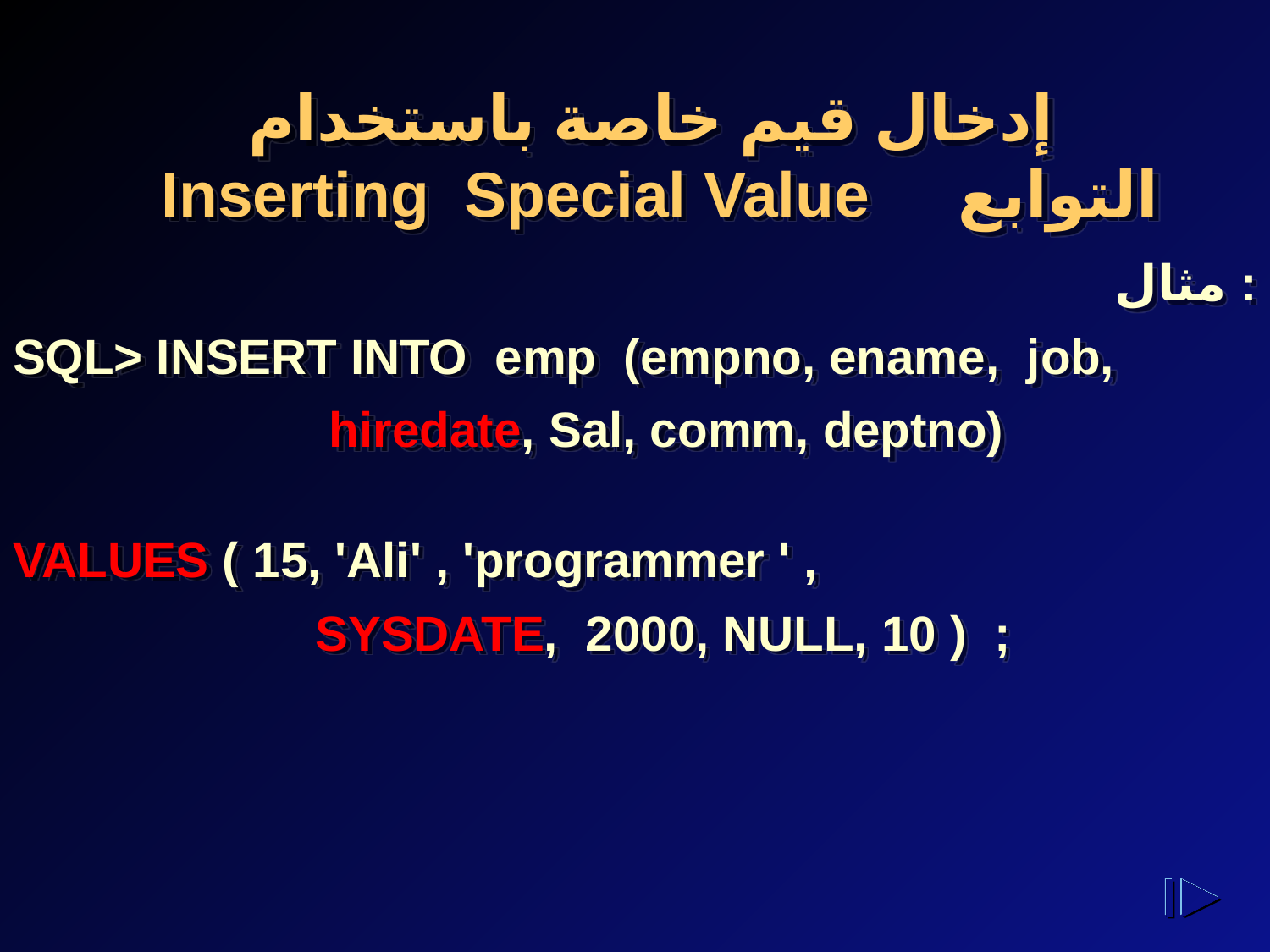

# إدخال قيم خاصة باستخدام التوابع     Inserting  Special Value
مثال :
SQL> INSERT INTO  emp  (empno, ename,  job,
                       hiredate, Sal, comm, deptno)
VALUES ( 15, 'Ali' , 'programmer ' ,
                      SYSDATE,  2000, NULL, 10 )  ;